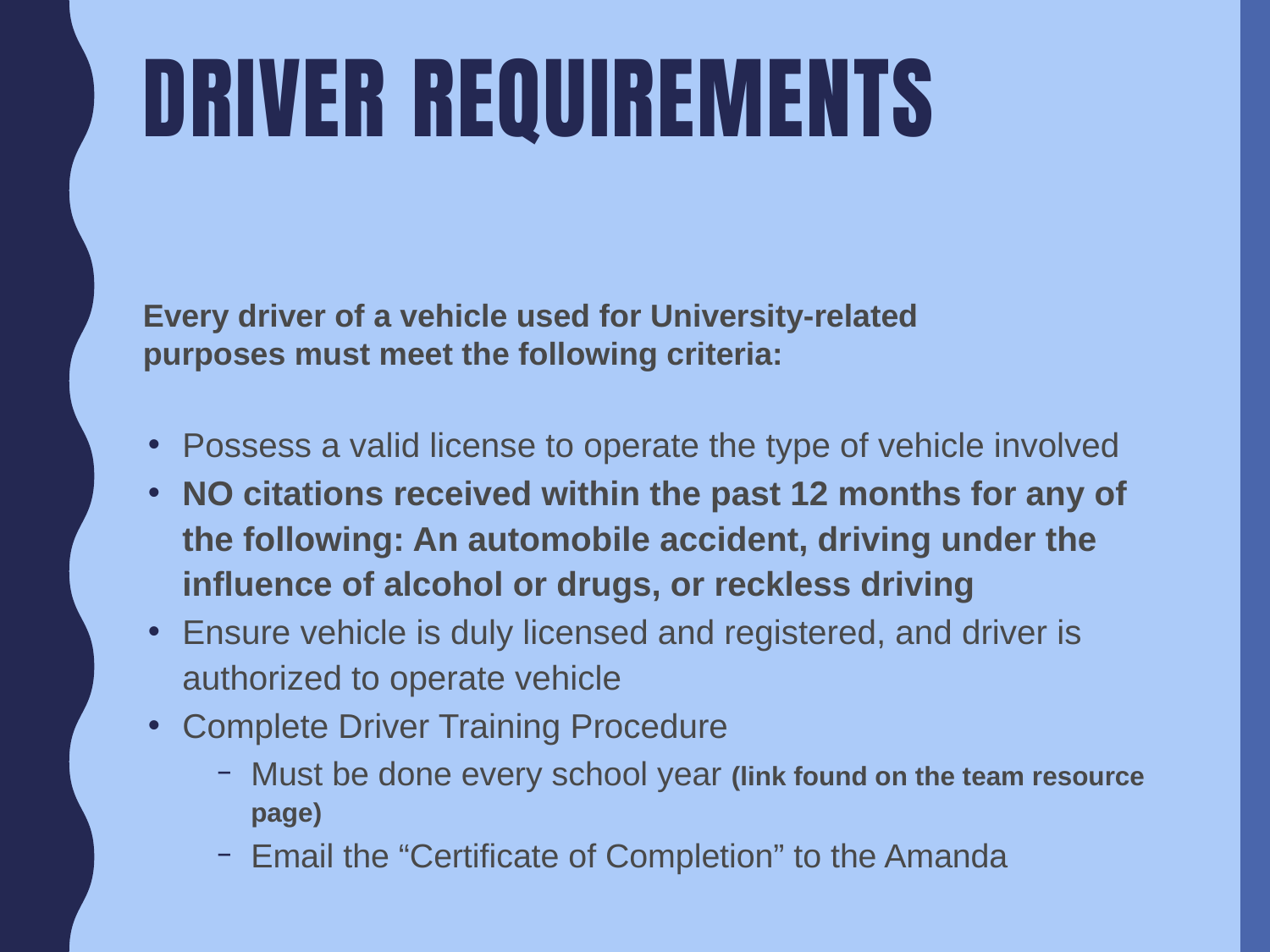

# Driver Requirements
Every driver of a vehicle used for University-related purposes must meet the following criteria:
Possess a valid license to operate the type of vehicle involved
NO citations received within the past 12 months for any of the following: An automobile accident, driving under the influence of alcohol or drugs, or reckless driving
Ensure vehicle is duly licensed and registered, and driver is authorized to operate vehicle
Complete Driver Training Procedure
Must be done every school year (link found on the team resource page)
Email the “Certificate of Completion” to the Amanda